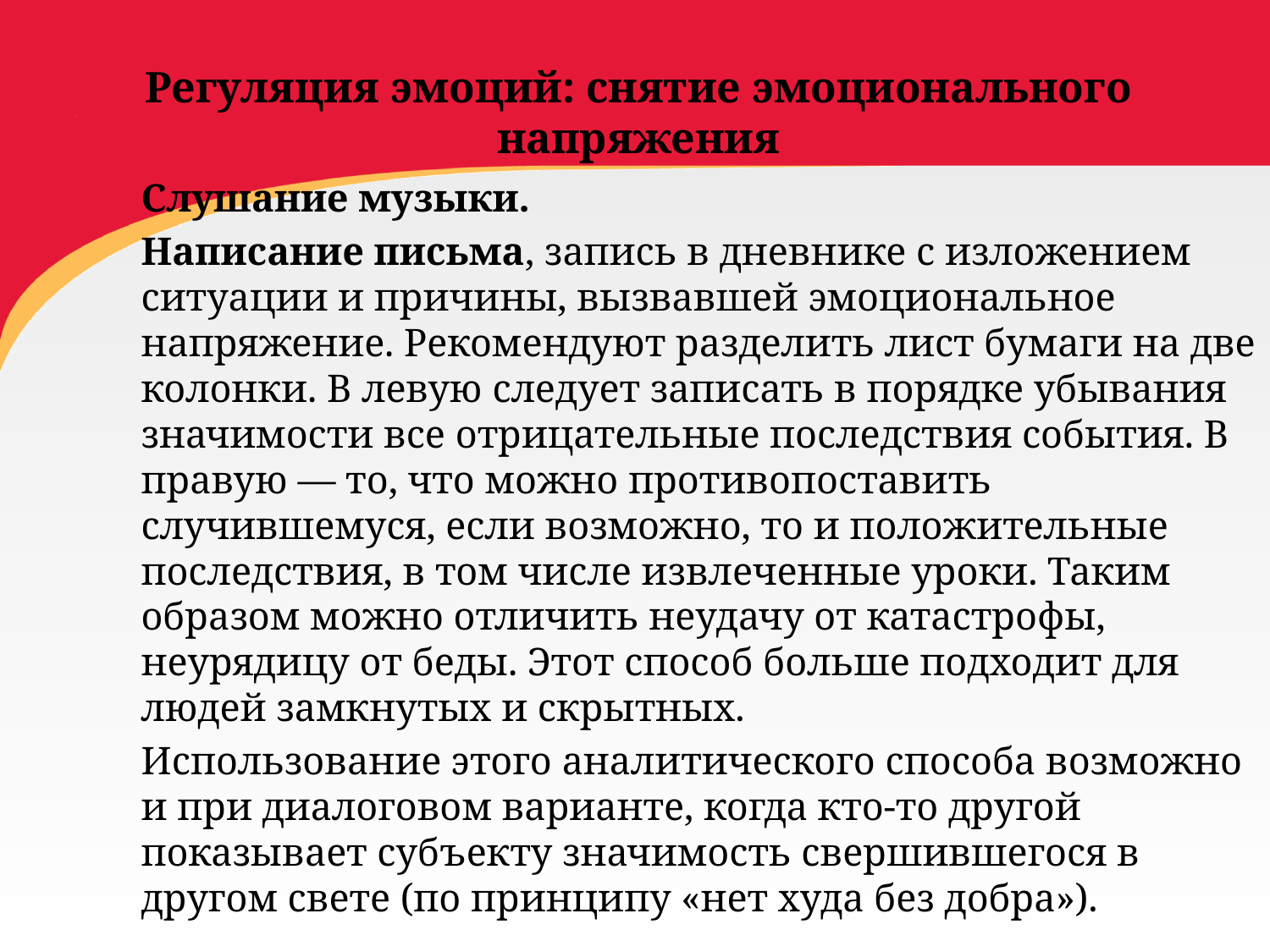

# Регуляция эмоций: снятие эмоционального напряжения
Слушание музыки.
Написание письма, запись в дневнике с изложением ситуации и причины, вызвавшей эмоциональное напряжение. Рекомендуют разделить лист бумаги на две колонки. В левую следует записать в порядке убывания значимости все отрицательные последствия события. В правую — то, что можно противопоставить случившемуся, если возможно, то и положительные последствия, в том числе извлеченные уроки. Таким образом можно отличить неудачу от катастрофы, неурядицу от беды. Этот способ больше подходит для людей замкнутых и скрытных.
Использование этого аналитического способа возможно и при диалоговом варианте, когда кто-то другой показывает субъекту значимость свершившегося в другом свете (по принципу «нет худа без добра»).